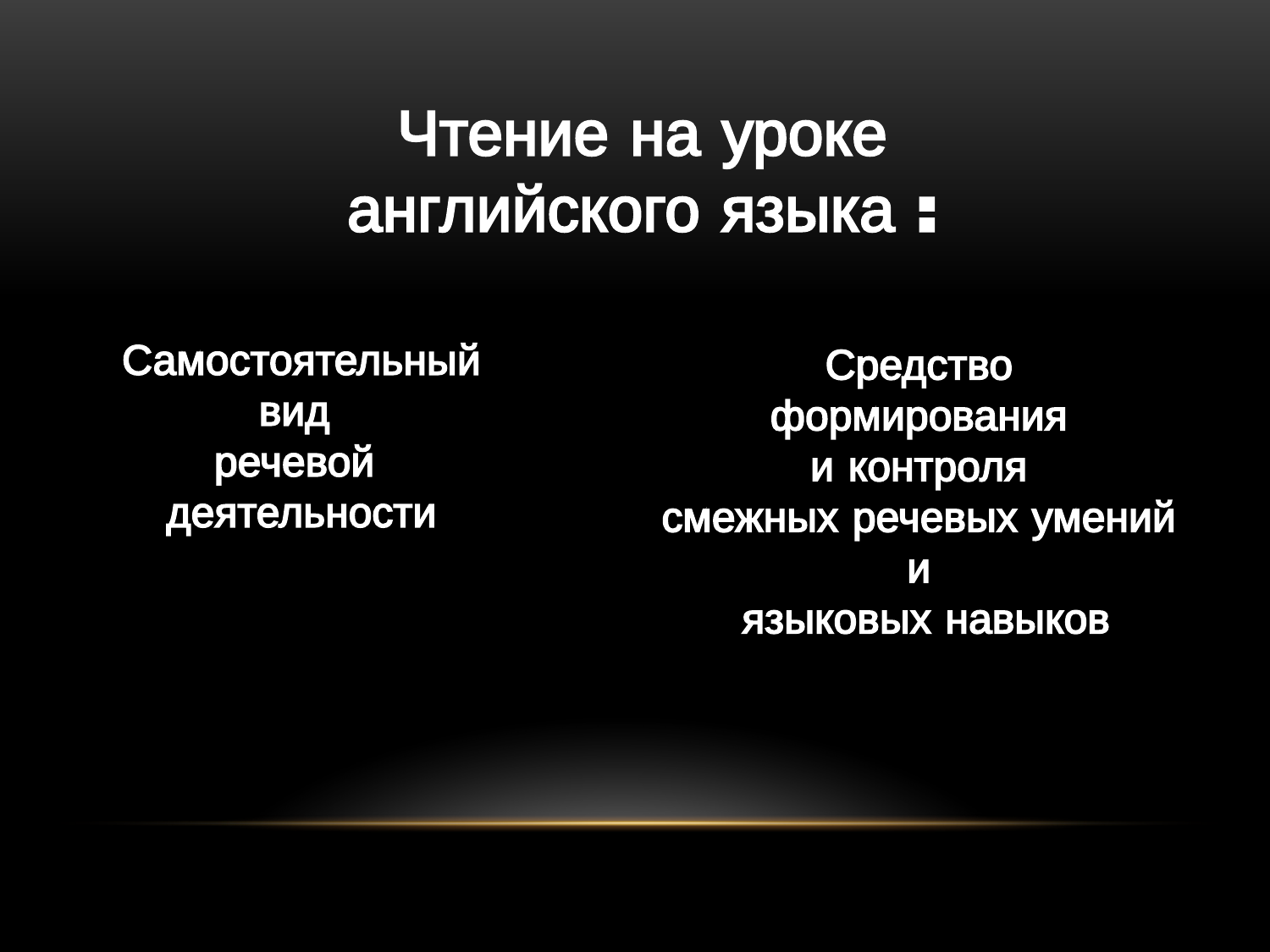

Чтение на уроке
английского языка :
 Самостоятельный
вид
речевой
деятельности
Средство
формирования
и контроля
смежных речевых умений
и
языковых навыков